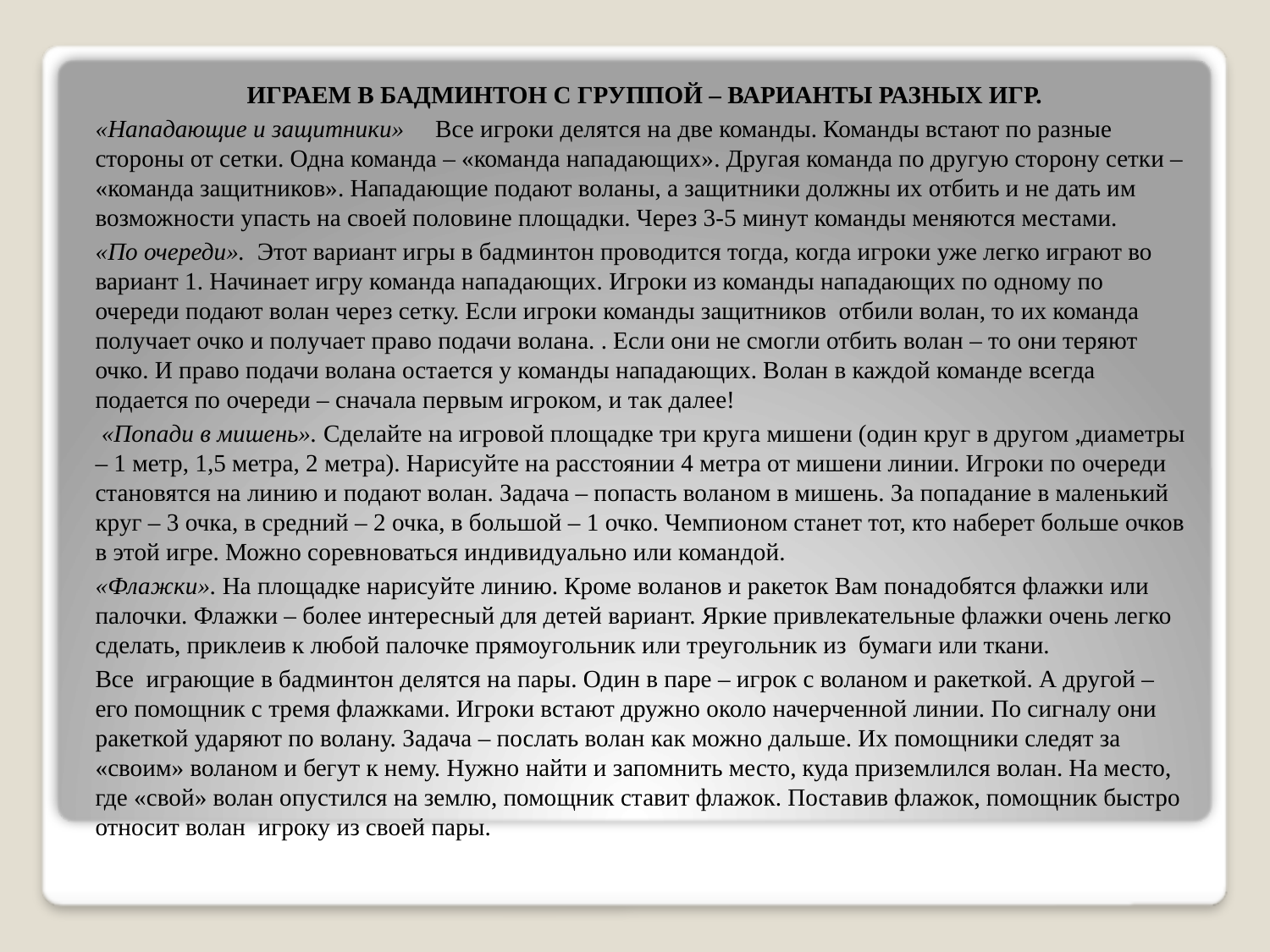

ИГРАЕМ В БАДМИНТОН С ГРУППОЙ – ВАРИАНТЫ РАЗНЫХ ИГР.
«Нападающие и защитники»     Все игроки делятся на две команды. Команды встают по разные стороны от сетки. Одна команда – «команда нападающих». Другая команда по другую сторону сетки – «команда защитников». Нападающие подают воланы, а защитники должны их отбить и не дать им возможности упасть на своей половине площадки. Через 3-5 минут команды меняются местами.
«По очереди».  Этот вариант игры в бадминтон проводится тогда, когда игроки уже легко играют во вариант 1. Начинает игру команда нападающих. Игроки из команды нападающих по одному по очереди подают волан через сетку. Если игроки команды защитников  отбили волан, то их команда получает очко и получает право подачи волана. . Если они не смогли отбить волан – то они теряют очко. И право подачи волана остается у команды нападающих. Волан в каждой команде всегда подается по очереди – сначала первым игроком, и так далее!
 «Попади в мишень». Сделайте на игровой площадке три круга мишени (один круг в другом ,диаметры – 1 метр, 1,5 метра, 2 метра). Нарисуйте на расстоянии 4 метра от мишени линии. Игроки по очереди становятся на линию и подают волан. Задача – попасть воланом в мишень. За попадание в маленький круг – 3 очка, в средний – 2 очка, в большой – 1 очко. Чемпионом станет тот, кто наберет больше очков в этой игре. Можно соревноваться индивидуально или командой.
«Флажки». На площадке нарисуйте линию. Кроме воланов и ракеток Вам понадобятся флажки или палочки. Флажки – более интересный для детей вариант. Яркие привлекательные флажки очень легко сделать, приклеив к любой палочке прямоугольник или треугольник из  бумаги или ткани.
Все  играющие в бадминтон делятся на пары. Один в паре – игрок с воланом и ракеткой. А другой – его помощник с тремя флажками. Игроки встают дружно около начерченной линии. По сигналу они ракеткой ударяют по волану. Задача – послать волан как можно дальше. Их помощники следят за «своим» воланом и бегут к нему. Нужно найти и запомнить место, куда приземлился волан. На место, где «свой» волан опустился на землю, помощник ставит флажок. Поставив флажок, помощник быстро относит волан  игроку из своей пары.